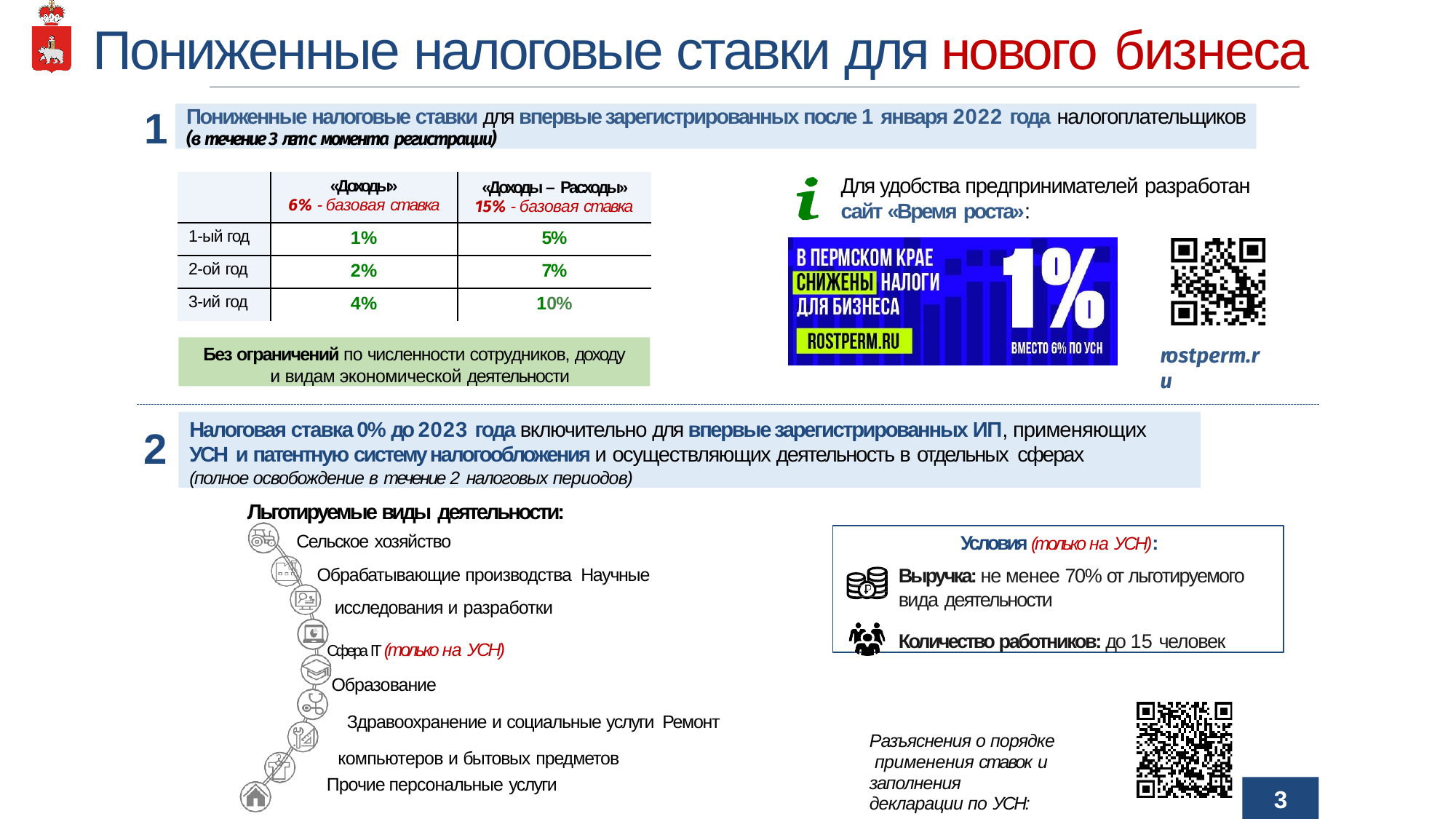

# Пониженные налоговые ставки для нового бизнеса

1
Пониженные налоговые ставки для впервые зарегистрированных после 1 января 2022 года налогоплательщиков
(в течение 3 лет с момента    регистрации)
Для удобства предпринимателей разработан
сайт «Время роста»:
|  | «Доходы» 6% - базовая ставка | «Доходы – Расходы» 15% - базовая ставка |
| --- | --- | --- |
| 1-ый год | 1% | 5% |
| 2-ой год | 2% | 7% |
| 3-ий год | 4% | 10% |

Без ограничений по численности сотрудников, доходу  и видам экономической деятельности
rostperm.ru

Налоговая ставка 0% до 2023 года включительно для впервые зарегистрированных ИП, применяющих УСН  и патентную систему налогообложения и осуществляющих деятельность в отдельных сферах
(полное освобождение в течение 2 налоговых периодов)
2
Льготируемые виды деятельности:
Сельское хозяйство
Обрабатывающие производства  Научные исследования и разработки
Сфера IT (только на УСН)
Образование
Здравоохранение и социальные услуги  Ремонт компьютеров и бытовых предметов
Прочие персональные услуги
Гостиничный бизнес (только на УСН)

Условия (только на УСН):
Выручка: не менее 70% от льготируемого  вида деятельности
Количество работников: до 15 человек

Разъяснения о порядке  применения ставок и
заполнения декларации по УСН:

3